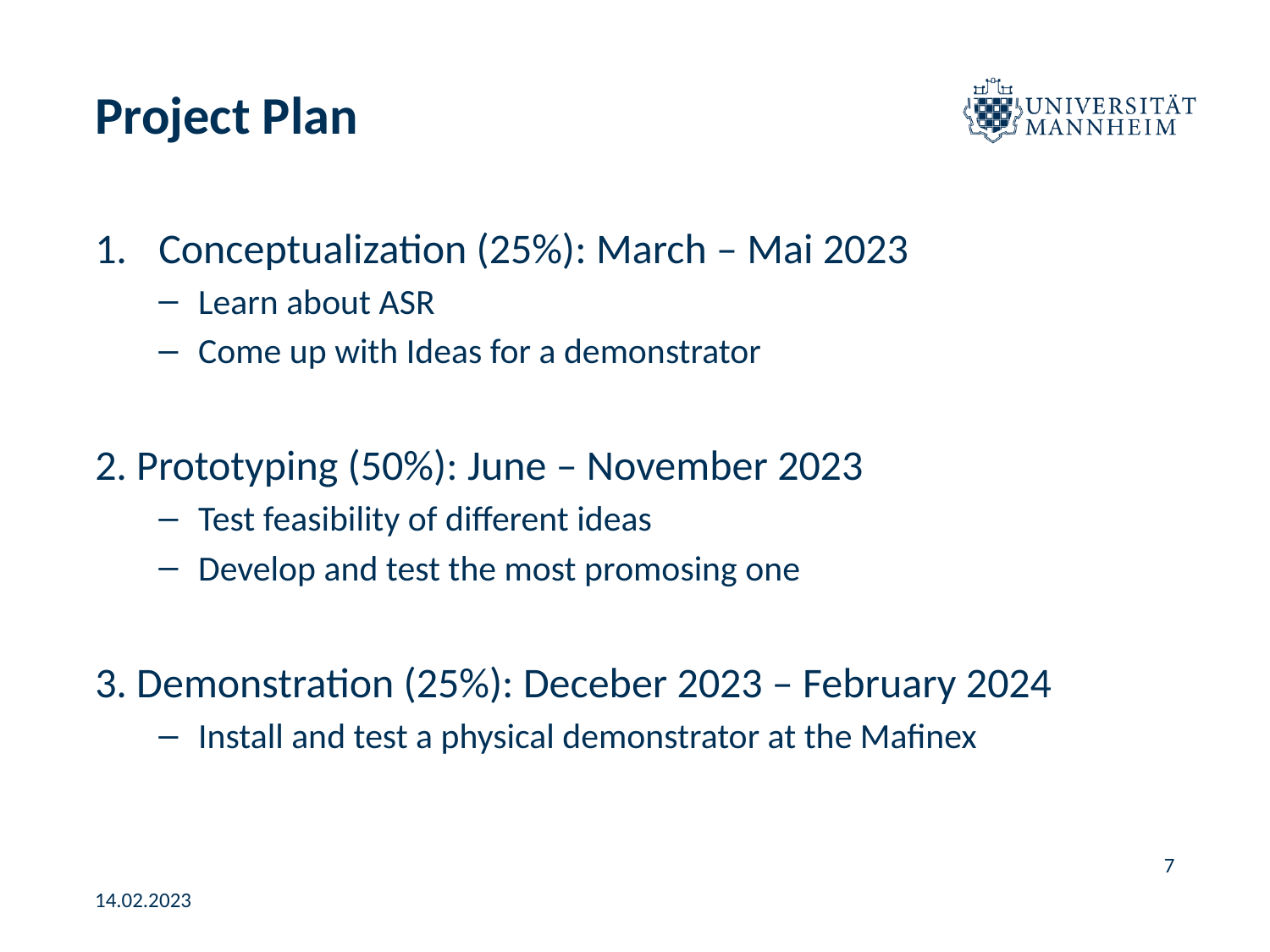

# Project Plan
Conceptualization (25%): March – Mai 2023
Learn about ASR
Come up with Ideas for a demonstrator

2. Prototyping (50%): June – November 2023
Test feasibility of different ideas
Develop and test the most promosing one

3. Demonstration (25%): Deceber 2023 – February 2024
Install and test a physical demonstrator at the Mafinex

7
14.02.2023